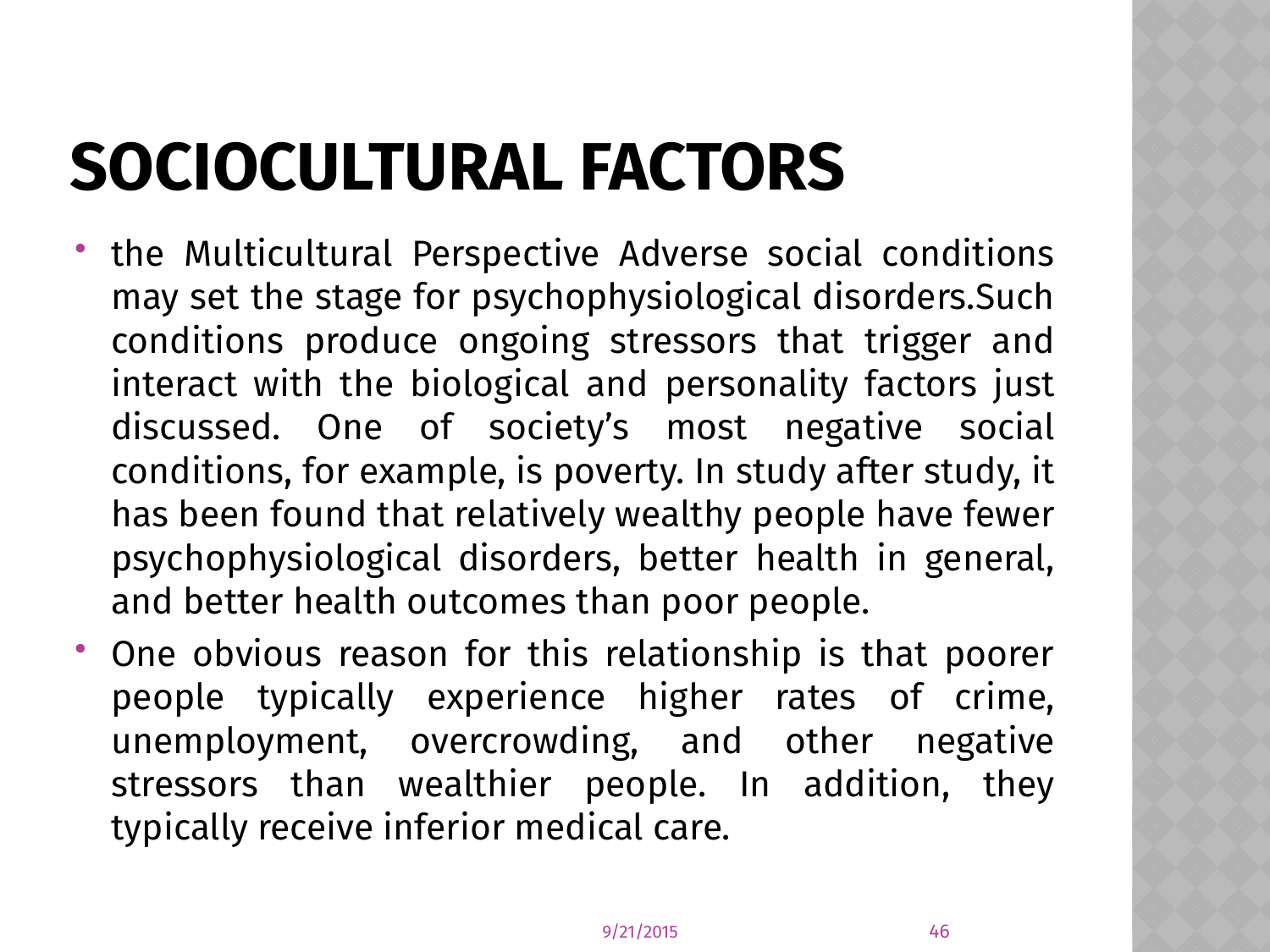

# sociocultural Factors
the Multicultural Perspective Adverse social conditions may set the stage for psychophysiological disorders.Such conditions produce ongoing stressors that trigger and interact with the biological and personality factors just discussed. One of society’s most negative social conditions, for example, is poverty. In study after study, it has been found that relatively wealthy people have fewer psychophysiological disorders, better health in general, and better health outcomes than poor people.
One obvious reason for this relationship is that poorer people typically experience higher rates of crime, unemployment, overcrowding, and other negative stressors than wealthier people. In addition, they typically receive inferior medical care.
46
9/21/2015